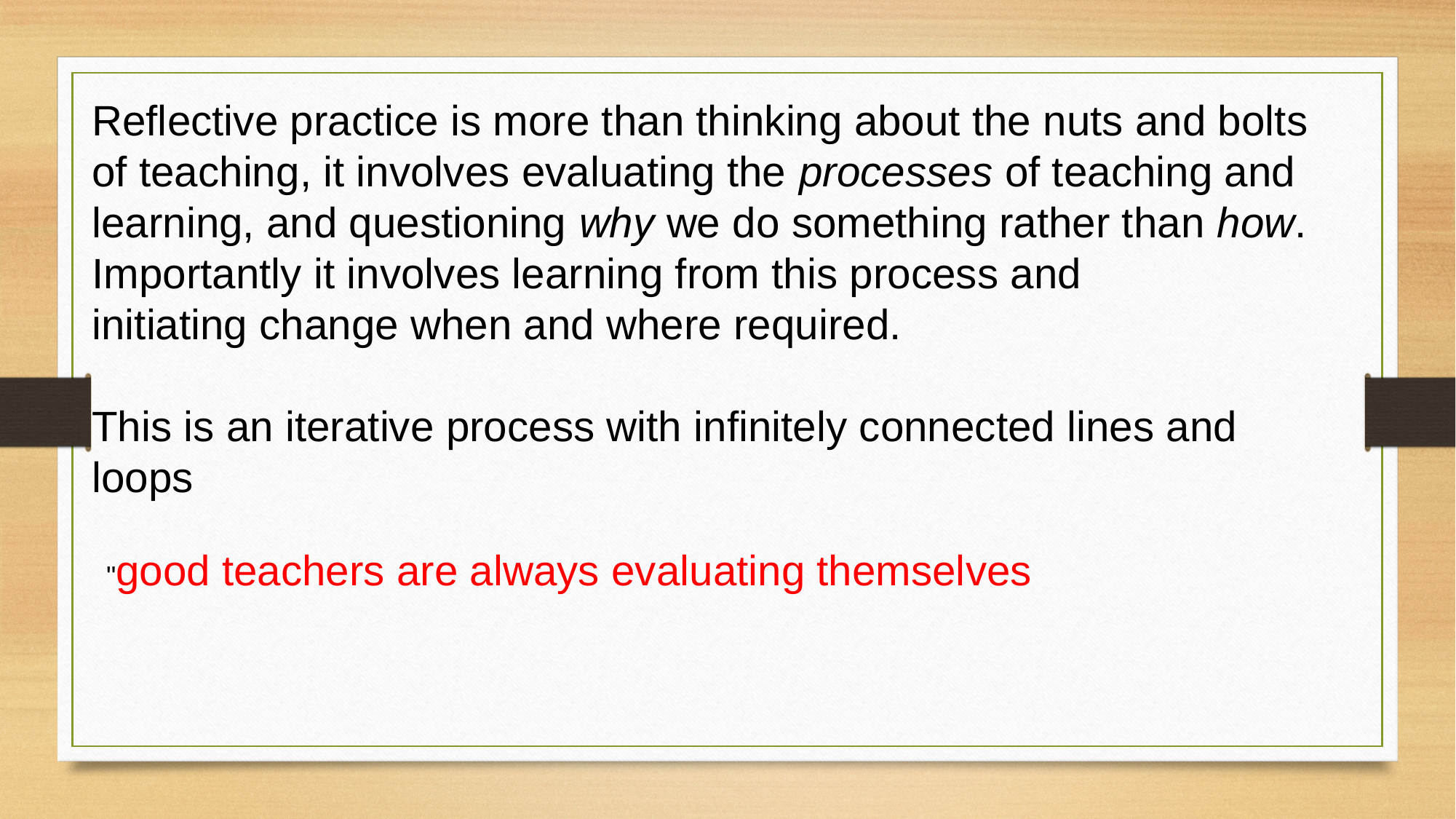

Reflective practice is more than thinking about the nuts and bolts of teaching, it involves evaluating the processes of teaching and learning, and questioning why we do something rather than how. Importantly it involves learning from this process and
initiating change when and where required.

This is an iterative process with infinitely connected lines and loops
"good teachers are always evaluating themselves